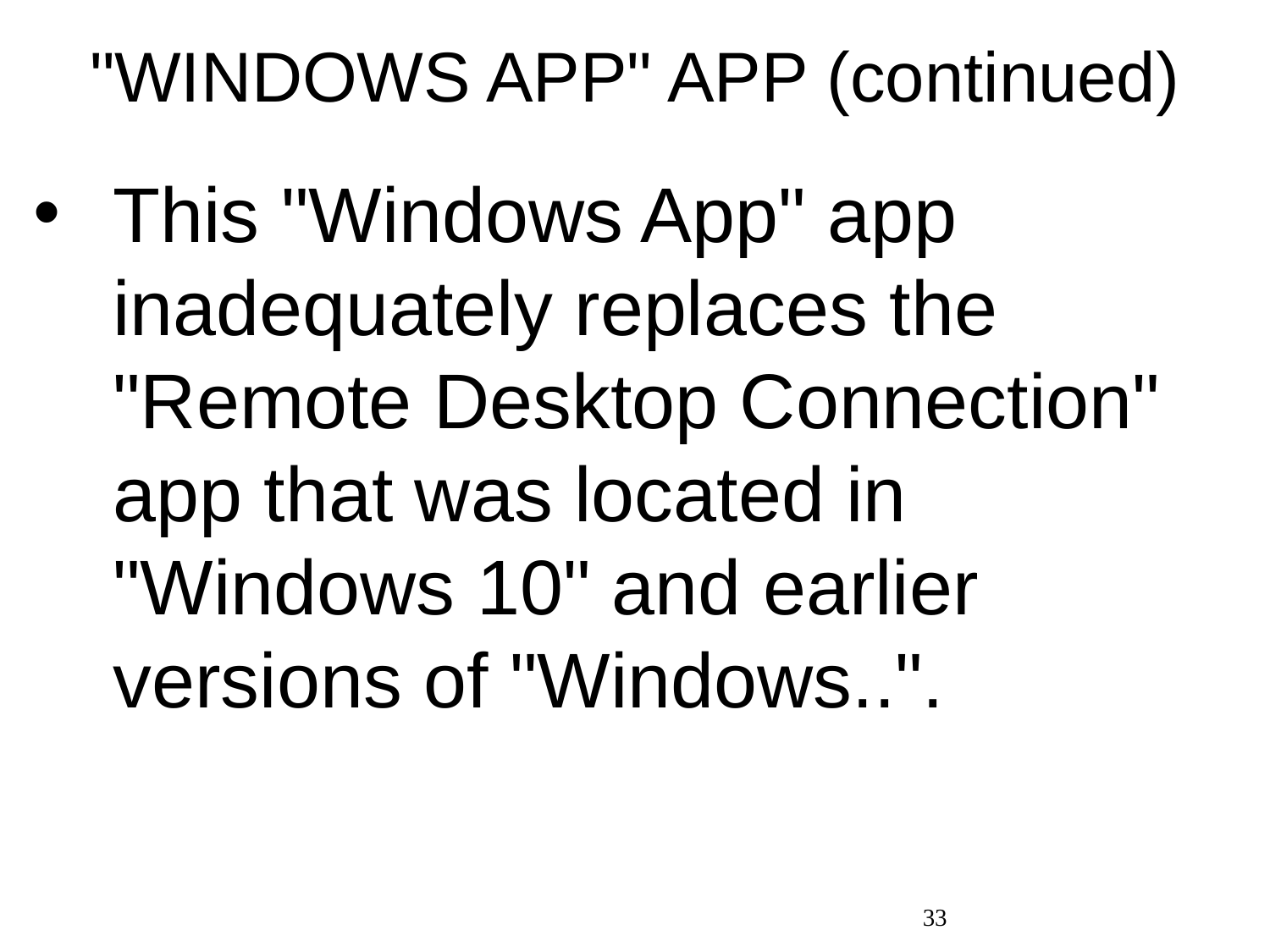

# "WINDOWS APP" APP (continued)
This "Windows App" app  inadequately replaces the "Remote Desktop Connection" app that was located in "Windows 10" and earlier versions of "Windows..".
33